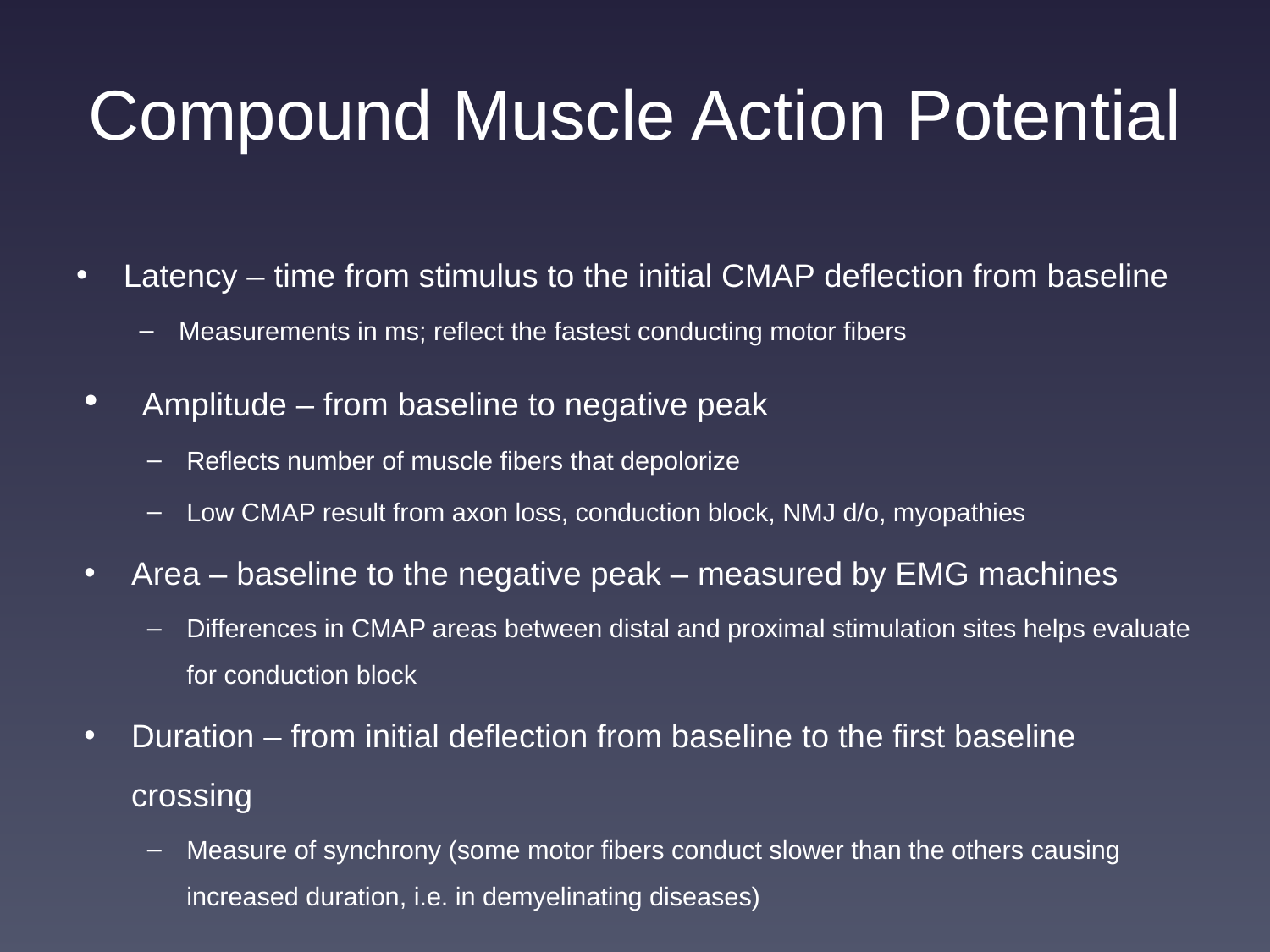

# Compound Muscle Action Potential
Latency – time from stimulus to the initial CMAP deflection from baseline
Measurements in ms; reflect the fastest conducting motor fibers
 Amplitude – from baseline to negative peak
Reflects number of muscle fibers that depolorize
Low CMAP result from axon loss, conduction block, NMJ d/o, myopathies
Area – baseline to the negative peak – measured by EMG machines
Differences in CMAP areas between distal and proximal stimulation sites helps evaluate for conduction block
Duration – from initial deflection from baseline to the first baseline crossing
Measure of synchrony (some motor fibers conduct slower than the others causing increased duration, i.e. in demyelinating diseases)